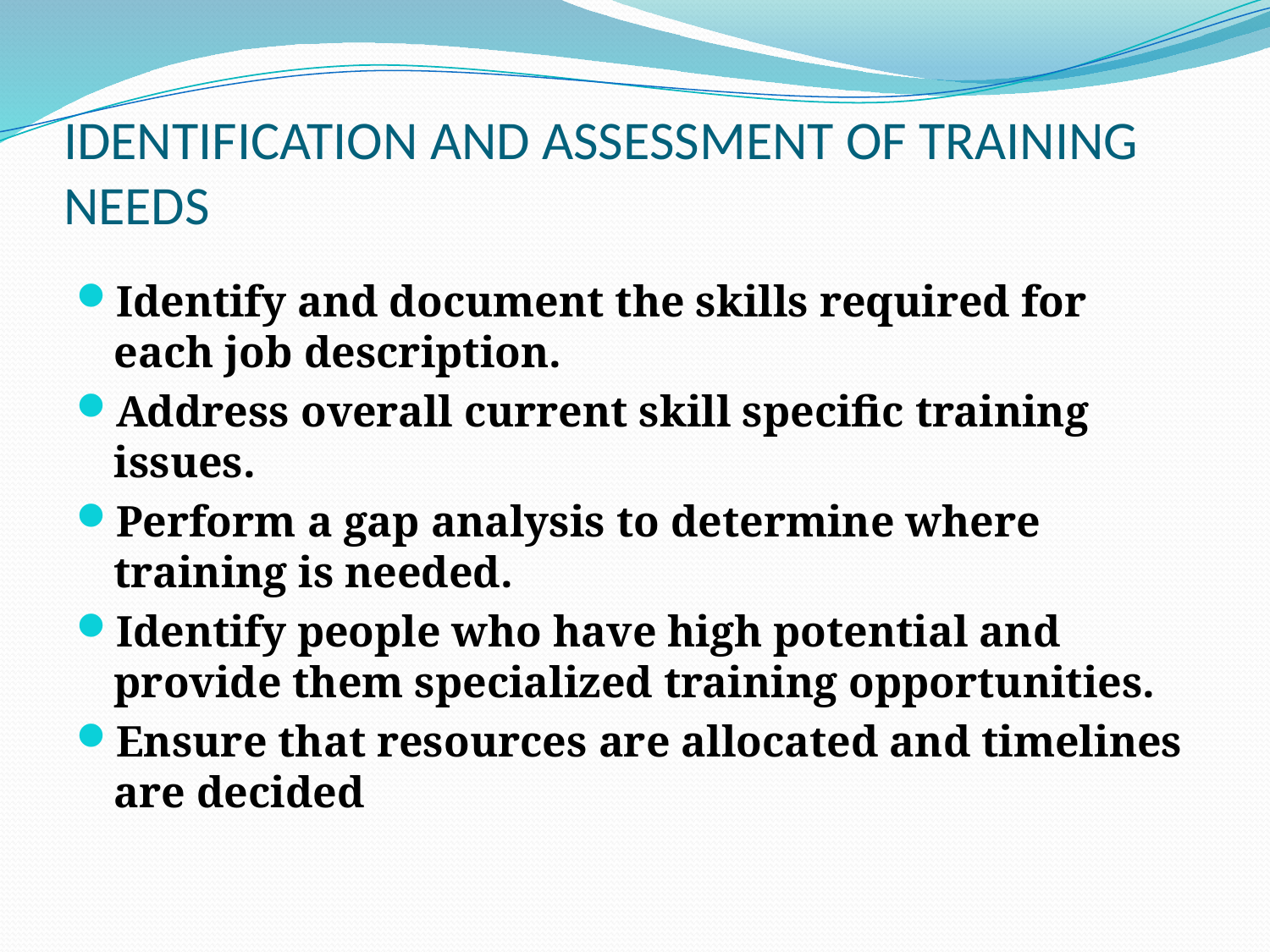

# IDENTIFICATION AND ASSESSMENT OF TRAINING NEEDS
Identify and document the skills required for each job description.
Address overall current skill speciﬁc training issues.
Perform a gap analysis to determine where training is needed.
Identify people who have high potential and provide them specialized training opportunities.
Ensure that resources are allocated and timelines are decided